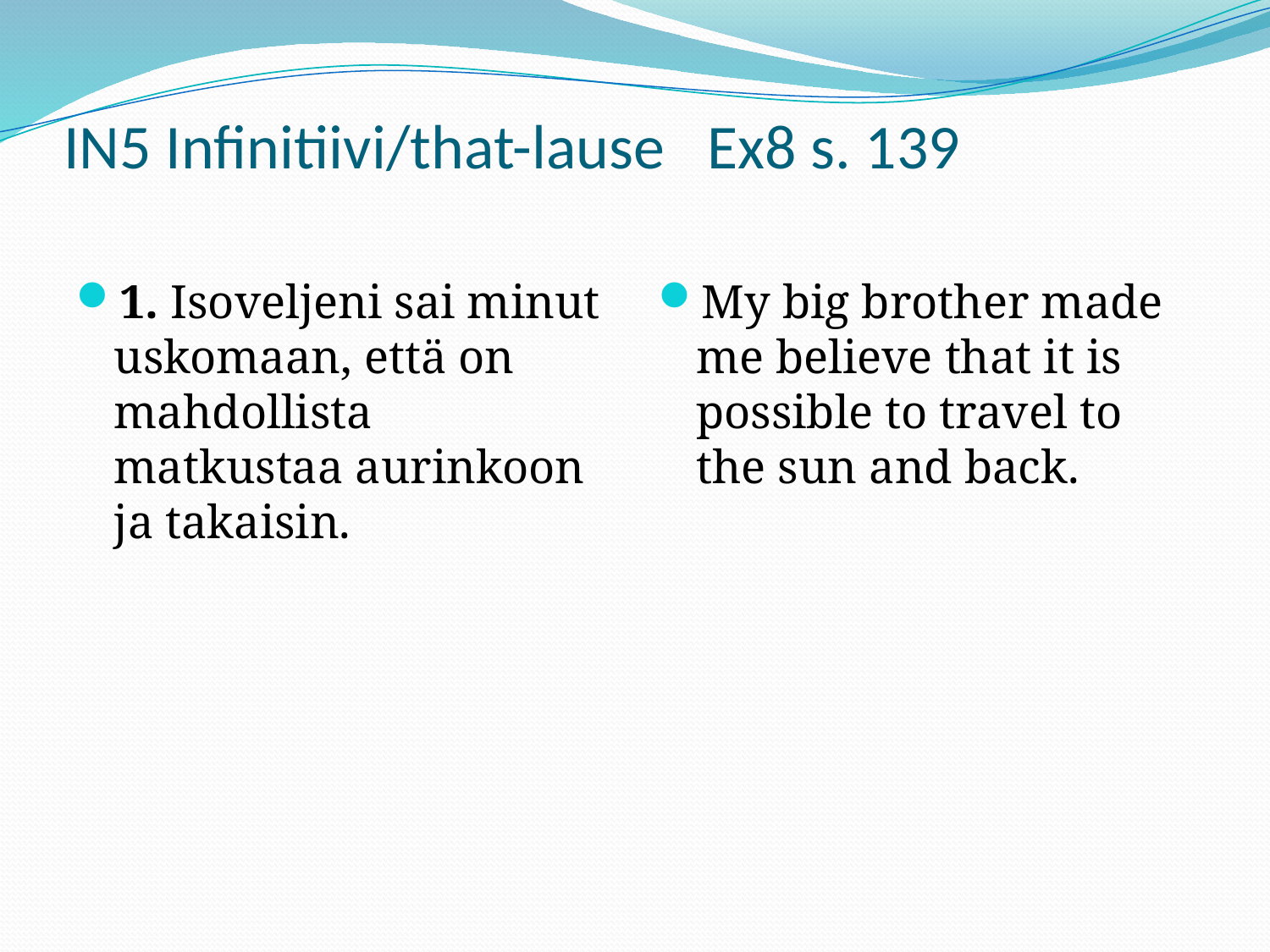

# IN5 Infinitiivi/that-lause   Ex8 s. 139
1. Isoveljeni sai minut uskomaan, että on mahdollista matkustaa aurinkoon ja takaisin.

My big brother made me believe that it is possible to travel to the sun and back.